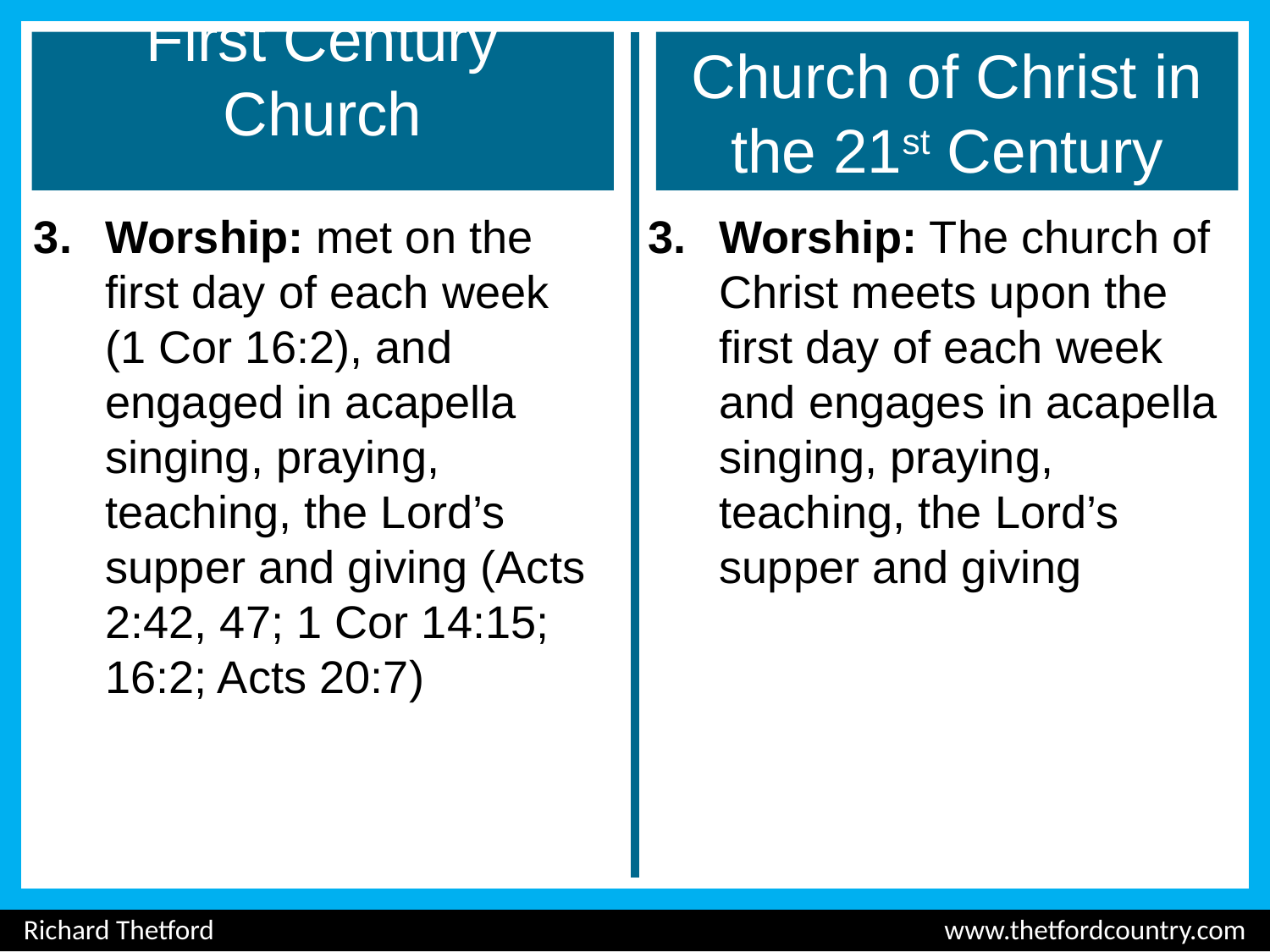

# First Century Church
Church of Christ in the 21st Century
3.	Worship: met on the first day of each week
(1 Cor 16:2), and engaged in acapella singing, praying, teaching, the Lord’s supper and giving (Acts 2:42, 47; 1 Cor 14:15; 16:2; Acts 20:7)
3.	Worship: The church of Christ meets upon the first day of each week and engages in acapella singing, praying, teaching, the Lord’s supper and giving

Richard Thetford						     www.thetfordcountry.com